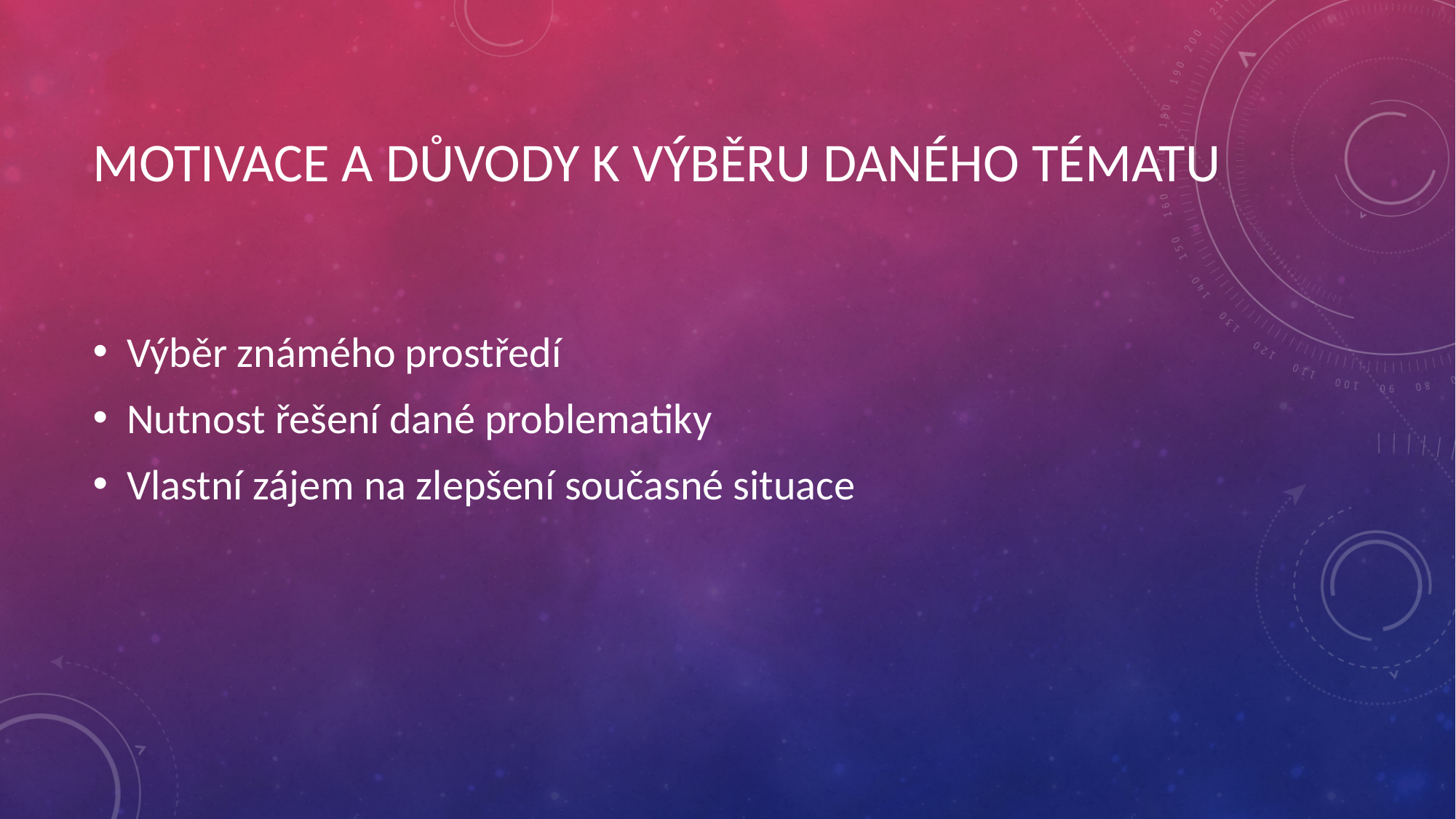

# Motivace a důvody k výběru daného tématu
Výběr známého prostředí
Nutnost řešení dané problematiky
Vlastní zájem na zlepšení současné situace